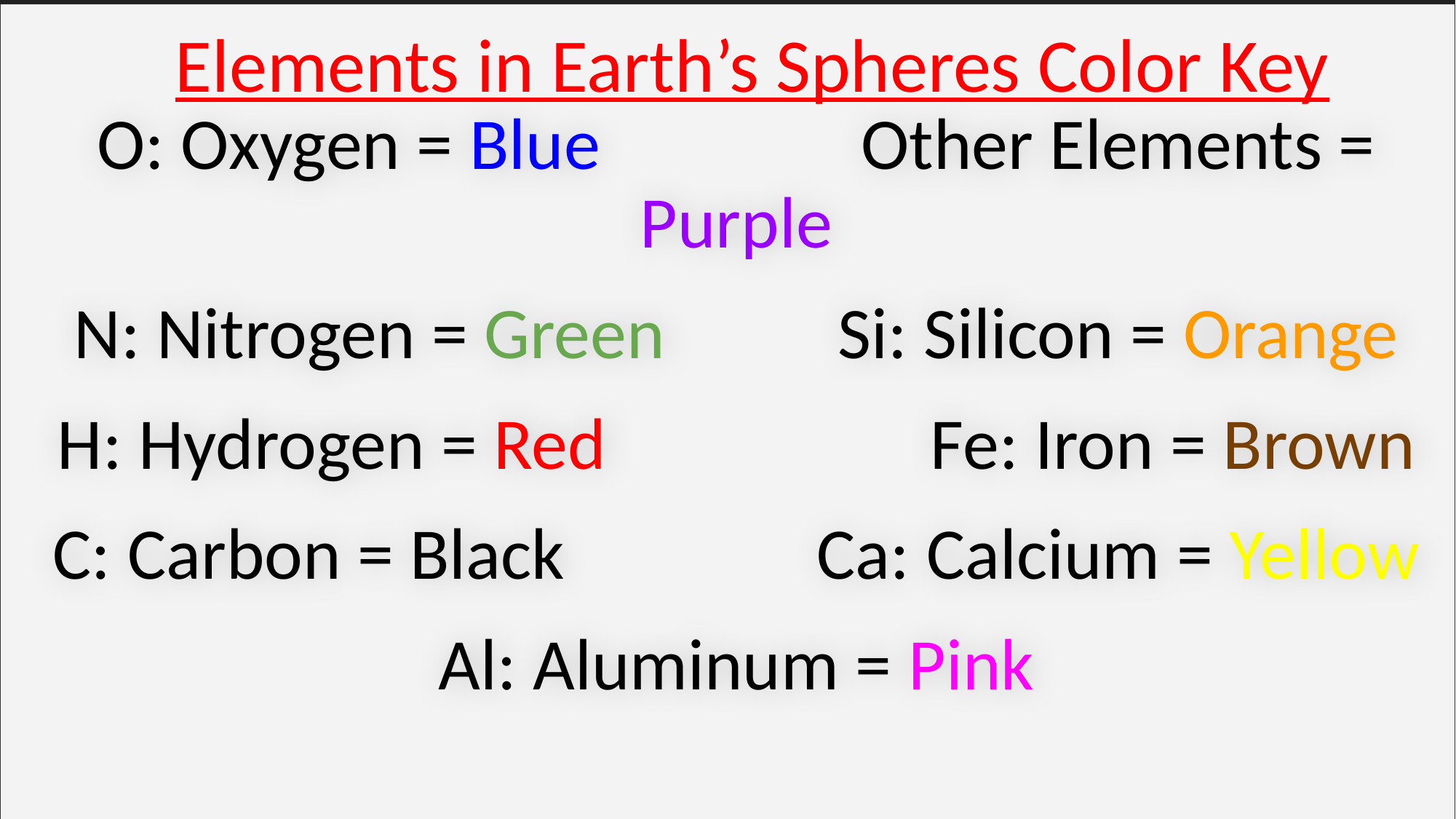

# Elements in Earth’s Spheres Color Key

O: Oxygen = Blue			Other Elements = Purple
N: Nitrogen = Green		Si: Silicon = Orange
H: Hydrogen = Red			Fe: Iron = Brown
C: Carbon = Black			Ca: Calcium = Yellow
Al: Aluminum = Pink